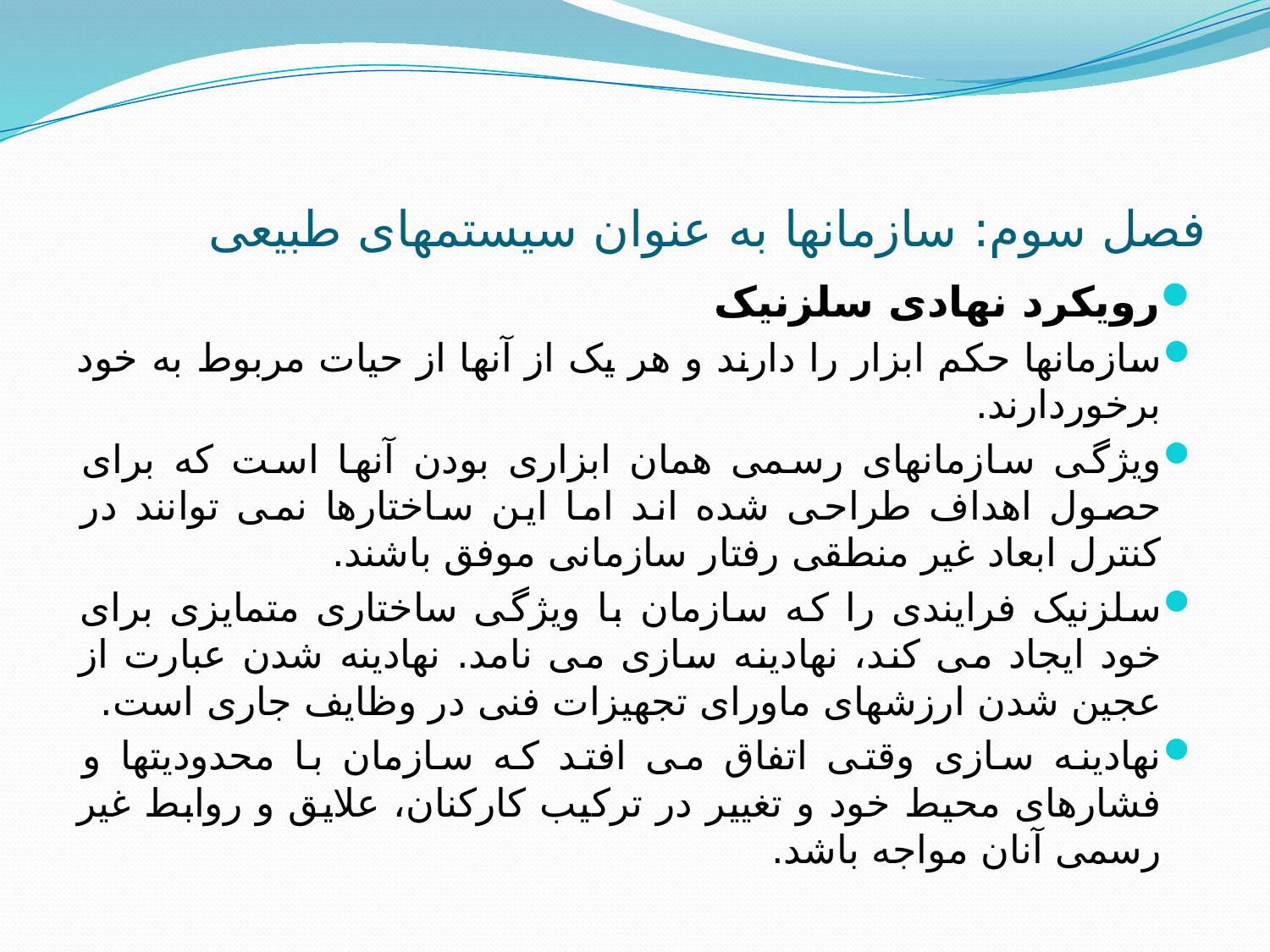

# فصل سوم: سازمانها به عنوان سیستمهای طبیعی
رویکرد نهادی سلزنیک
سازمانها حکم ابزار را دارند و هر یک از آنها از حیات مربوط به خود برخوردارند.
ویژگی سازمانهای رسمی همان ابزاری بودن آنها است که برای حصول اهداف طراحی شده اند اما این ساختارها نمی توانند در کنترل ابعاد غیر منطقی رفتار سازمانی موفق باشند.
سلزنیک فرایندی را که سازمان با ویژگی ساختاری متمایزی برای خود ایجاد می کند، نهادینه سازی می نامد. نهادینه شدن عبارت از عجین شدن ارزشهای ماورای تجهیزات فنی در وظایف جاری است.
نهادینه سازی وقتی اتفاق می افتد که سازمان با محدودیتها و فشارهای محیط خود و تغییر در ترکیب کارکنان، علایق و روابط غیر رسمی آنان مواجه باشد.